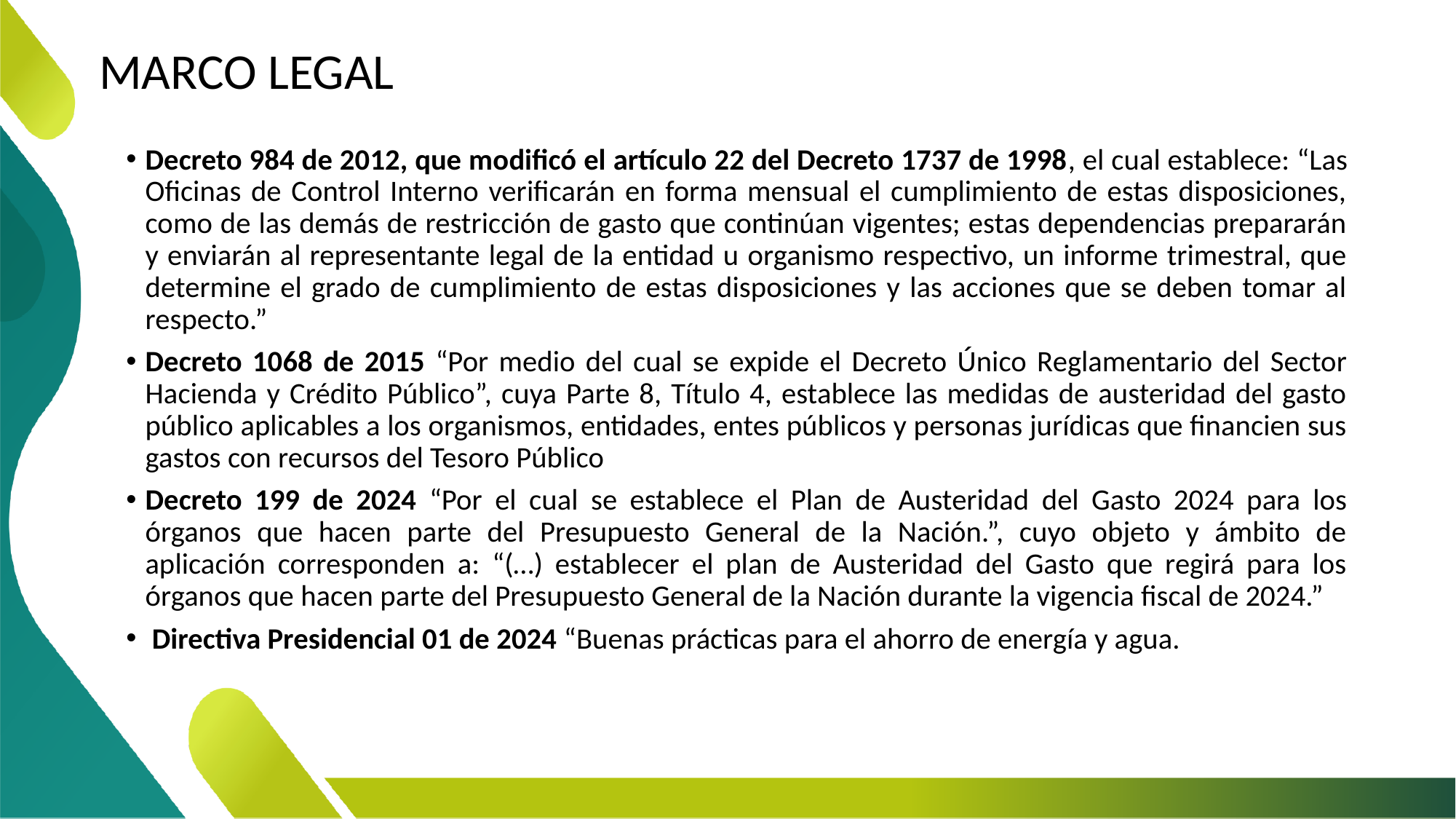

# MARCO LEGAL
Decreto 984 de 2012, que modificó el artículo 22 del Decreto 1737 de 1998, el cual establece: “Las Oficinas de Control Interno verificarán en forma mensual el cumplimiento de estas disposiciones, como de las demás de restricción de gasto que continúan vigentes; estas dependencias prepararán y enviarán al representante legal de la entidad u organismo respectivo, un informe trimestral, que determine el grado de cumplimiento de estas disposiciones y las acciones que se deben tomar al respecto.”
Decreto 1068 de 2015 “Por medio del cual se expide el Decreto Único Reglamentario del Sector Hacienda y Crédito Público”, cuya Parte 8, Título 4, establece las medidas de austeridad del gasto público aplicables a los organismos, entidades, entes públicos y personas jurídicas que financien sus gastos con recursos del Tesoro Público
Decreto 199 de 2024 “Por el cual se establece el Plan de Austeridad del Gasto 2024 para los órganos que hacen parte del Presupuesto General de la Nación.”, cuyo objeto y ámbito de aplicación corresponden a: “(…) establecer el plan de Austeridad del Gasto que regirá para los órganos que hacen parte del Presupuesto General de la Nación durante la vigencia fiscal de 2024.”
 Directiva Presidencial 01 de 2024 “Buenas prácticas para el ahorro de energía y agua.